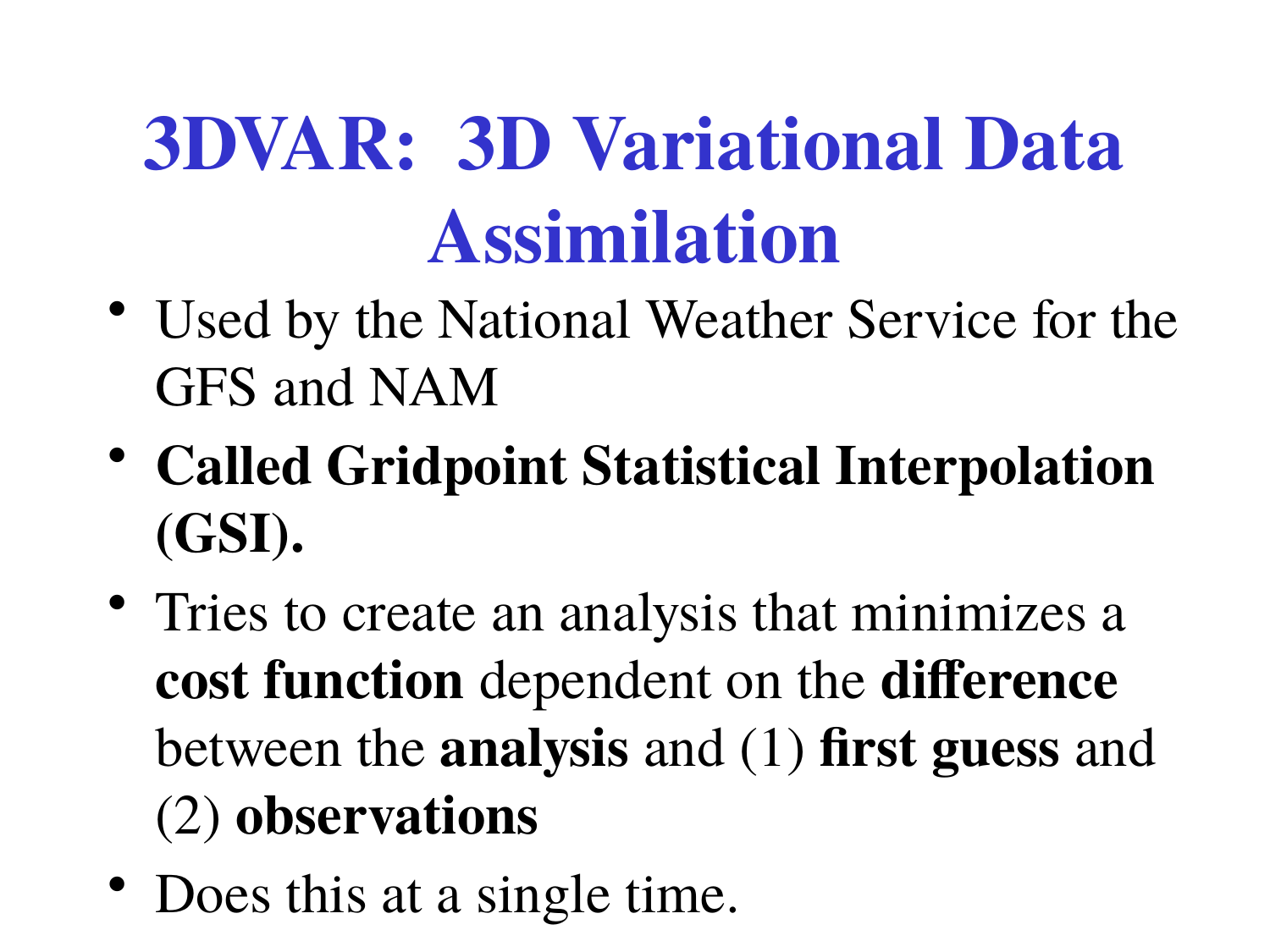

# 3DVAR:  3D Variational Data Assimilation
Used by the National Weather Service for the GFS and NAM
Called Gridpoint Statistical Interpolation (GSI).
Tries to create an analysis that minimizes a cost function dependent on the difference between the analysis and (1) first guess and (2) observations
Does this at a single time.